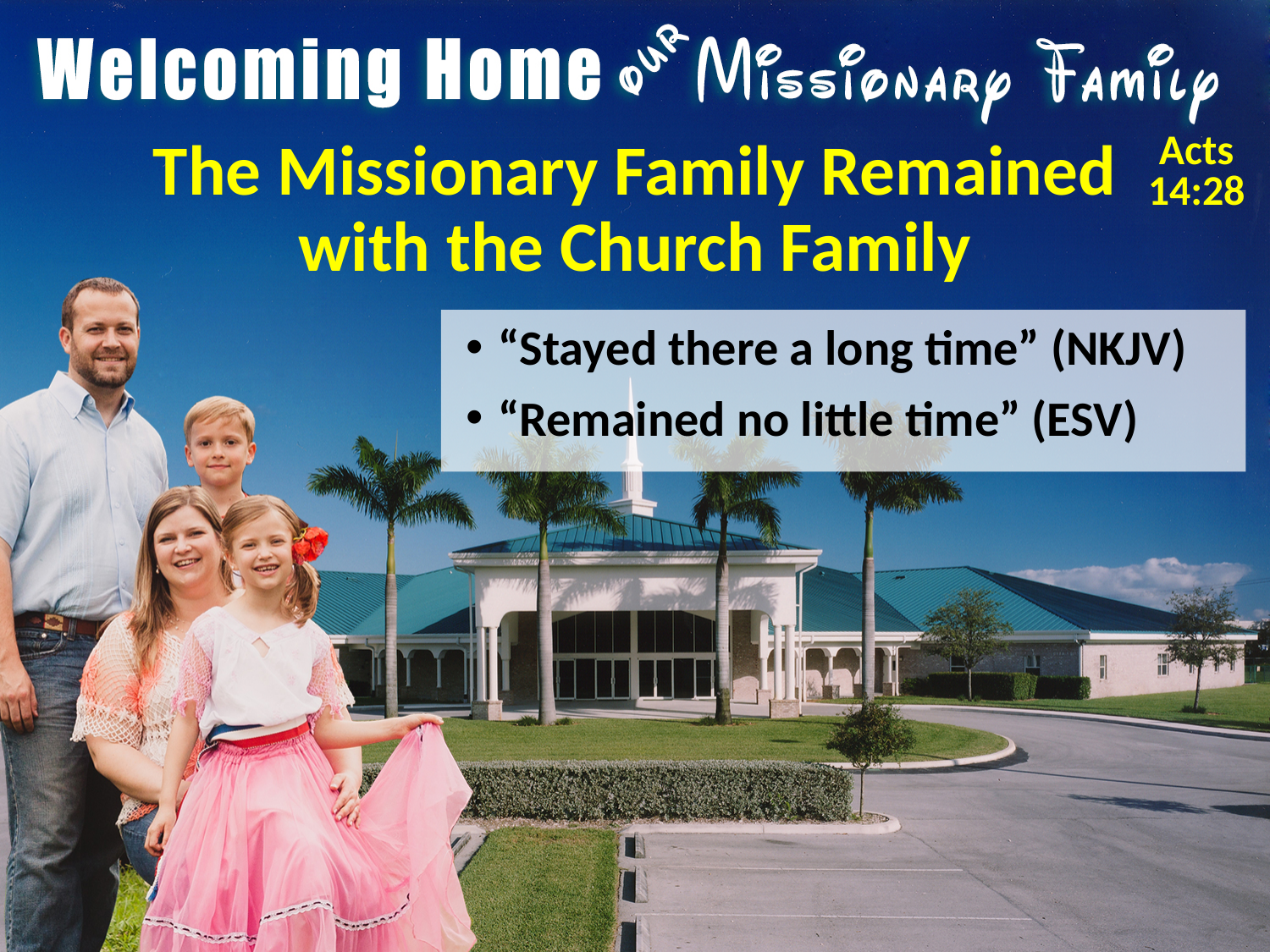

# The Missionary Family Remained with the Church Family
Acts
14:28
“Stayed there a long time” (NKJV)
“Remained no little time” (ESV)